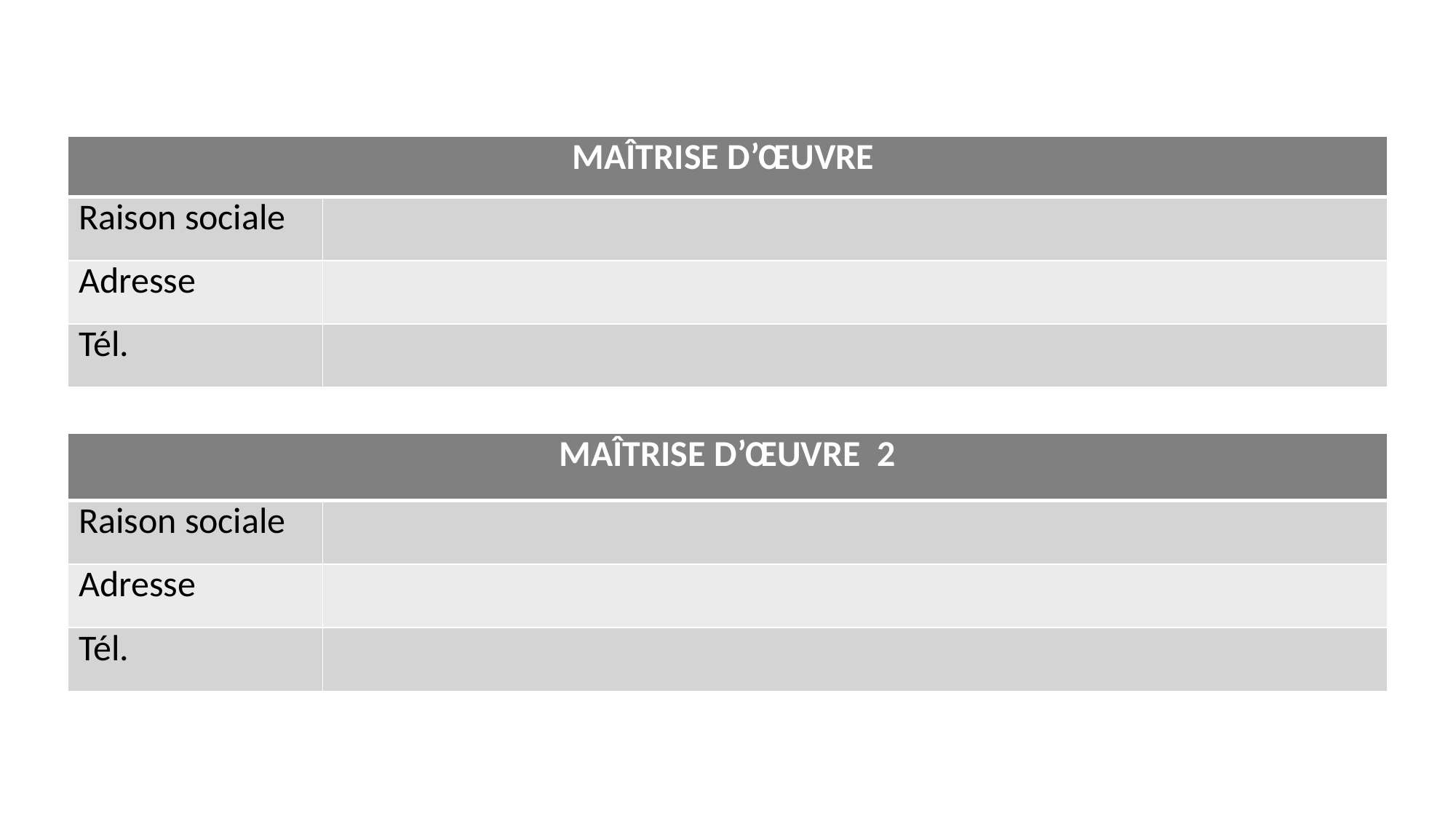

| MAÎTRISE D’ŒUVRE |  |
| --- | --- |
| Raison sociale |  |
| Adresse |  |
| Tél. |  |
| MAÎTRISE D’ŒUVRE 2 |  |
| --- | --- |
| Raison sociale |  |
| Adresse |  |
| Tél. |  |